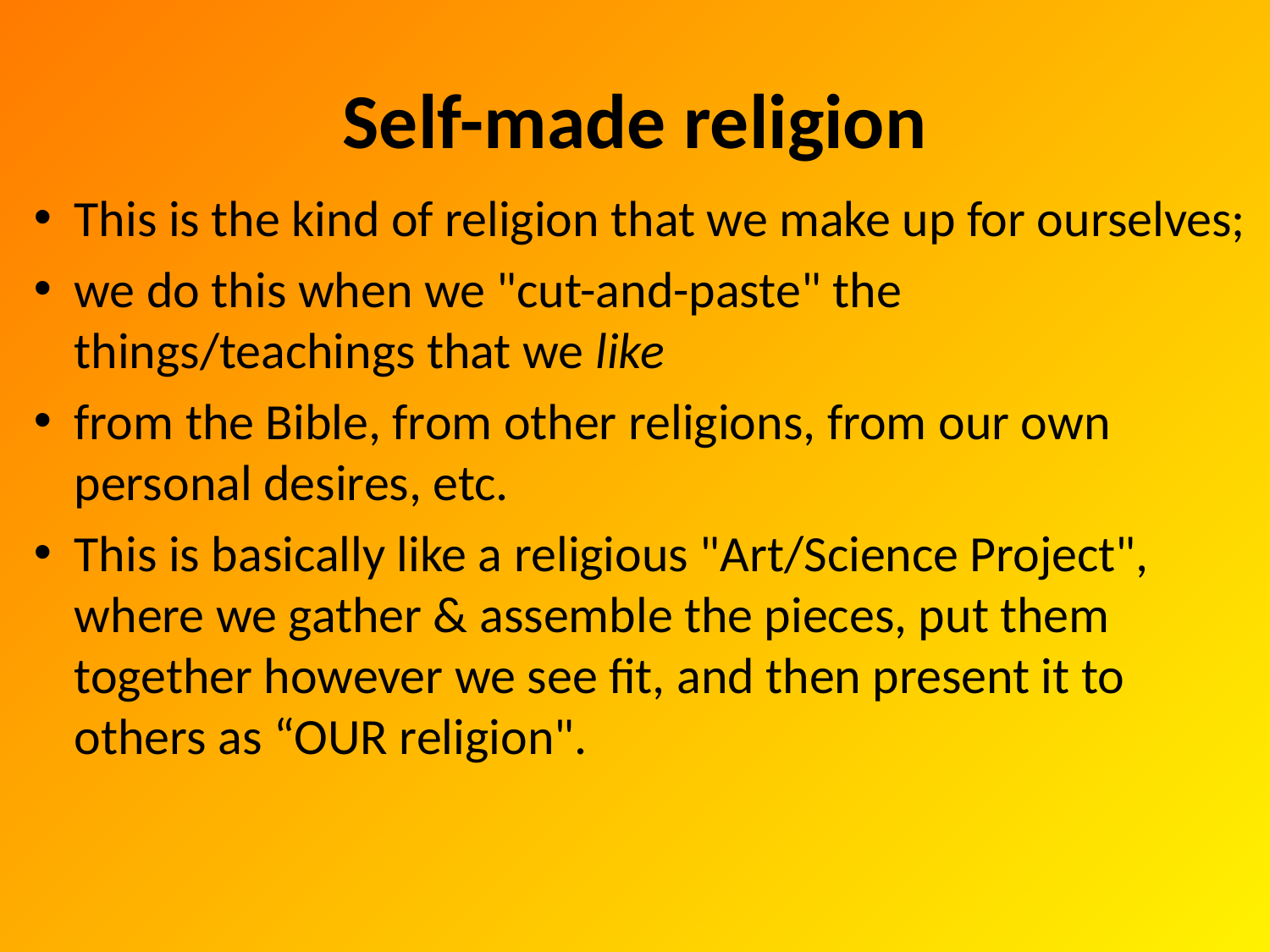

# Self-made religion
This is the kind of religion that we make up for ourselves;
we do this when we "cut-and-paste" the things/teachings that we like
from the Bible, from other religions, from our own personal desires, etc.
This is basically like a religious "Art/Science Project", where we gather & assemble the pieces, put them together however we see fit, and then present it to others as “OUR religion".